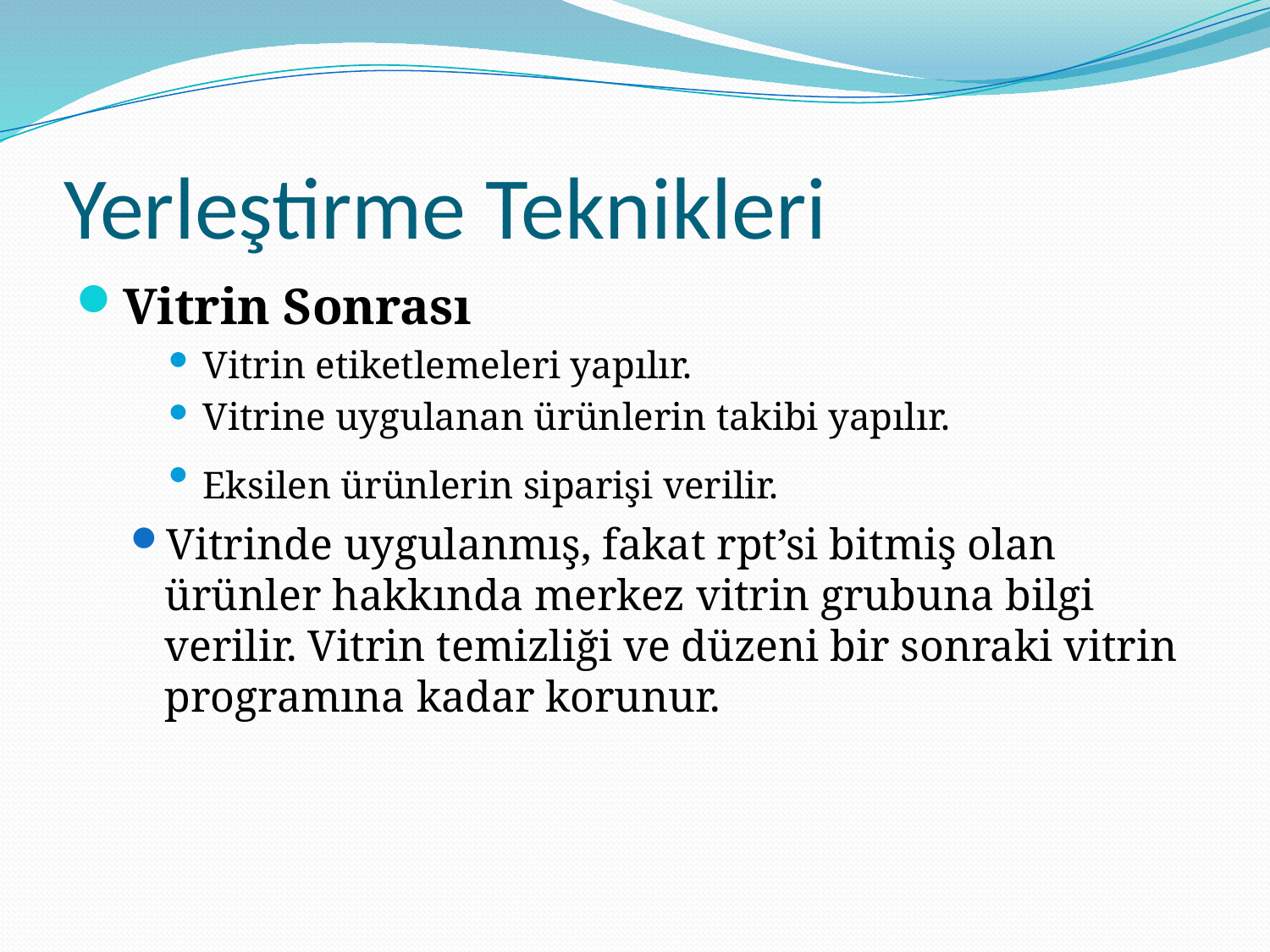

# Yerleştirme Teknikleri
Vitrin Sonrası
Vitrin etiketlemeleri yapılır.
Vitrine uygulanan ürünlerin takibi yapılır.
Eksilen ürünlerin siparişi verilir.
Vitrinde uygulanmış, fakat rpt’si bitmiş olan ürünler hakkında merkez vitrin grubuna bilgi verilir. Vitrin temizliği ve düzeni bir sonraki vitrin programına kadar korunur.